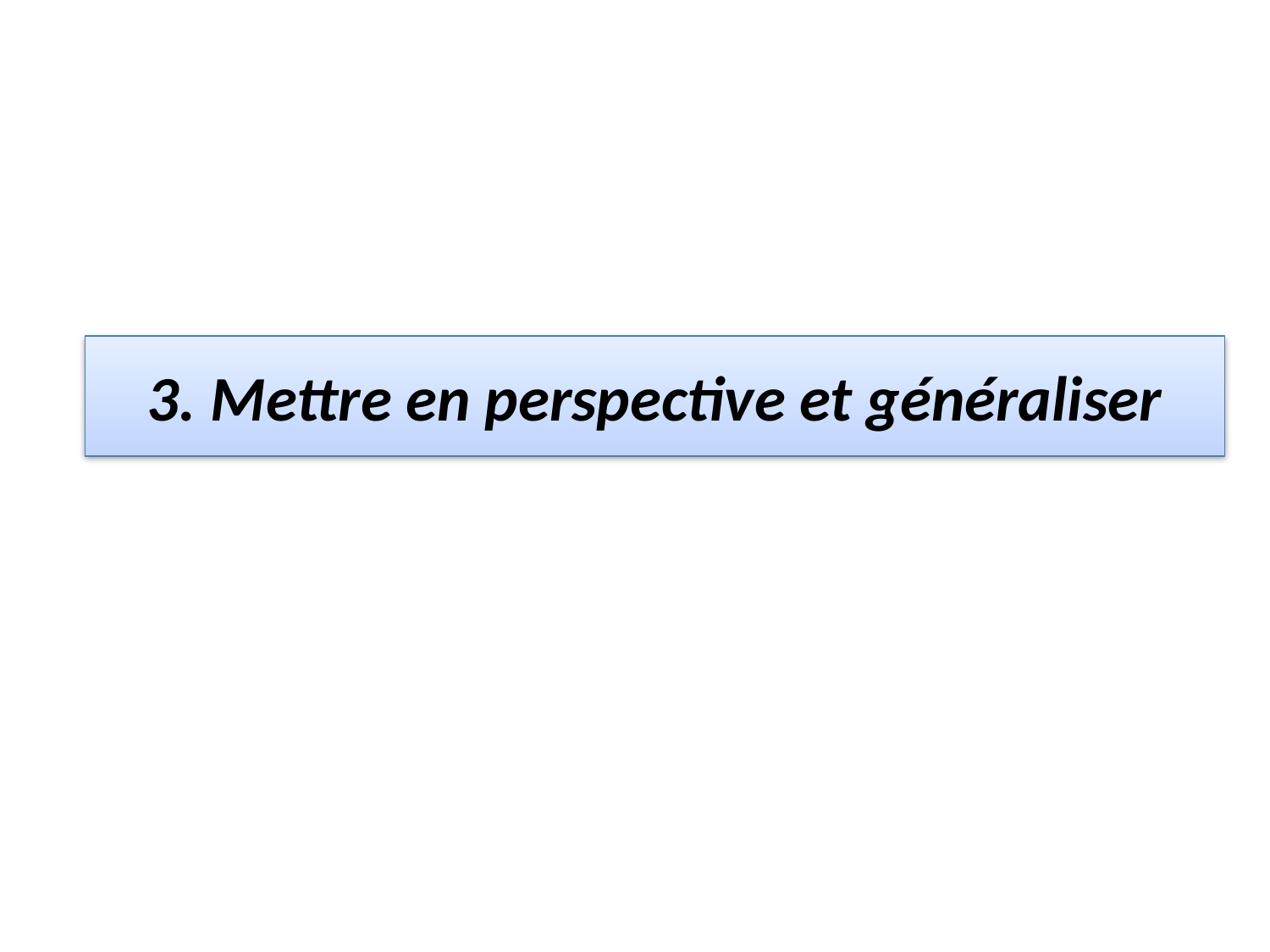

# 3. Mettre en perspective et généraliser